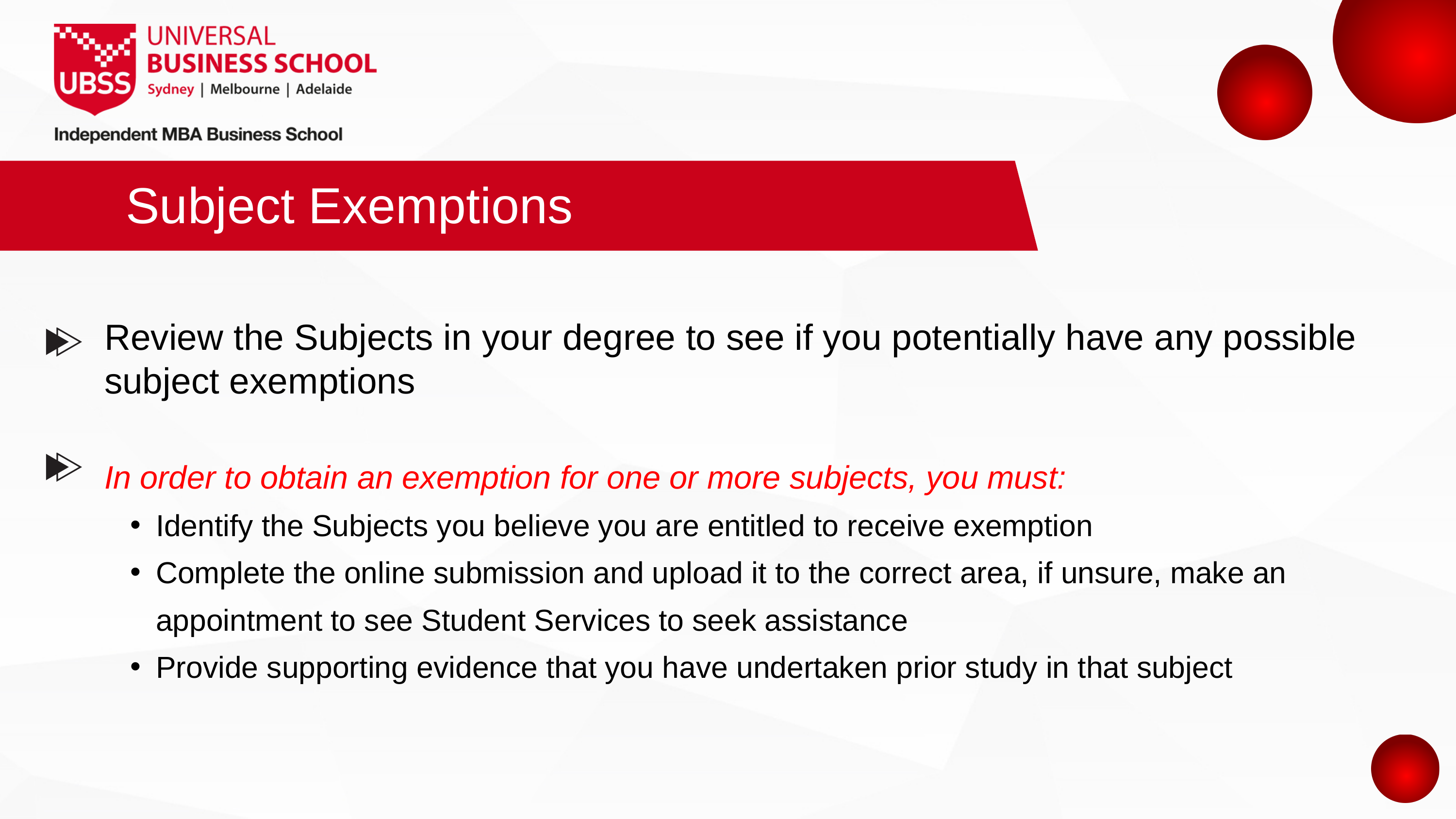

Subject Exemptions

Review the Subjects in your degree to see if you potentially have any possible subject exemptions

In order to obtain an exemption for one or more subjects, you must:
Identify the Subjects you believe you are entitled to receive exemption
Complete the online submission and upload it to the correct area, if unsure, make an appointment to see Student Services to seek assistance
Provide supporting evidence that you have undertaken prior study in that subject